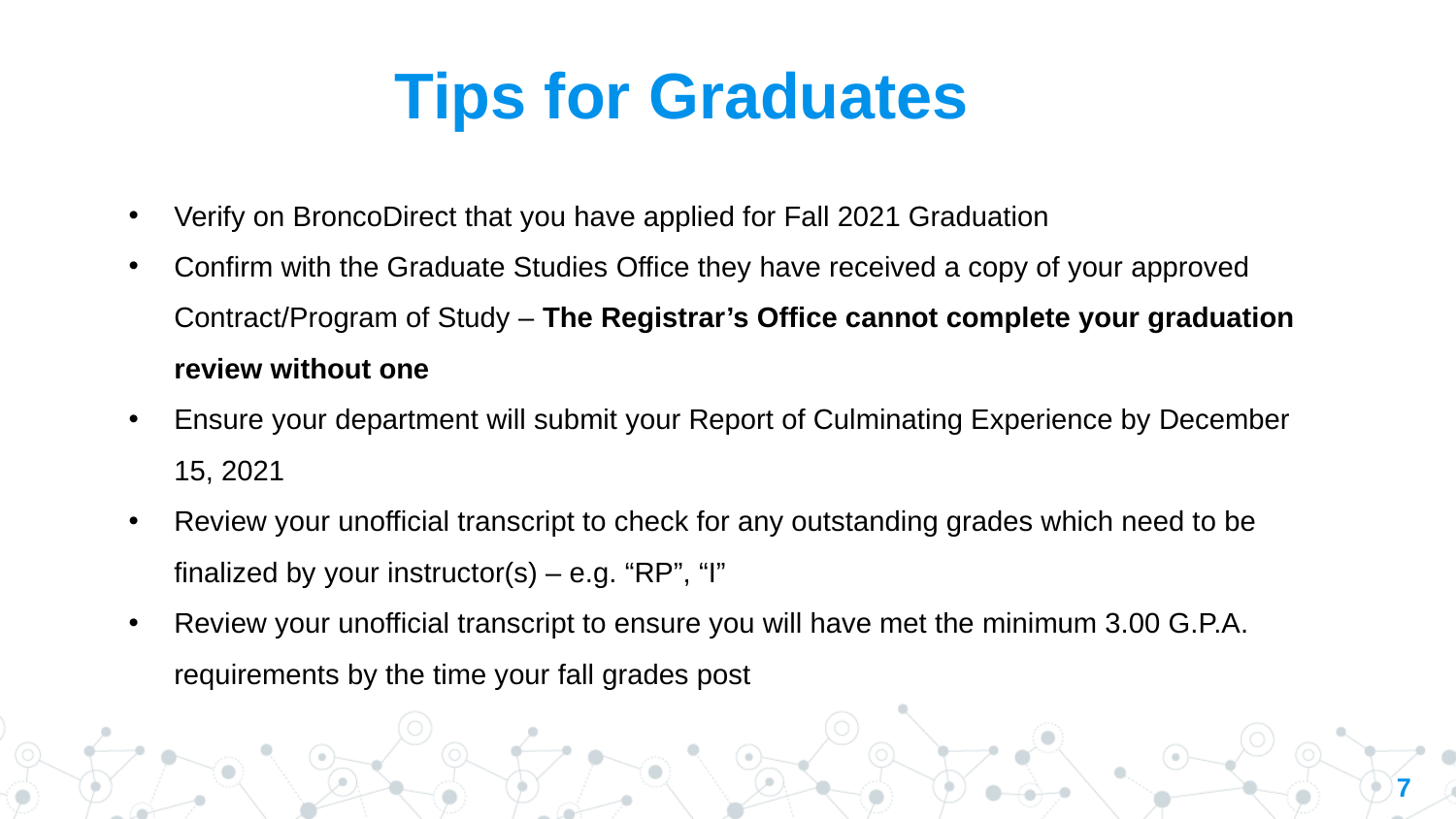

Tips for Graduates
Verify on BroncoDirect that you have applied for Fall 2021 Graduation
Confirm with the Graduate Studies Office they have received a copy of your approved Contract/Program of Study – The Registrar’s Office cannot complete your graduation review without one
Ensure your department will submit your Report of Culminating Experience by December 15, 2021
Review your unofficial transcript to check for any outstanding grades which need to be finalized by your instructor(s) – e.g. “RP”, “I”
Review your unofficial transcript to ensure you will have met the minimum 3.00 G.P.A. requirements by the time your fall grades post

7